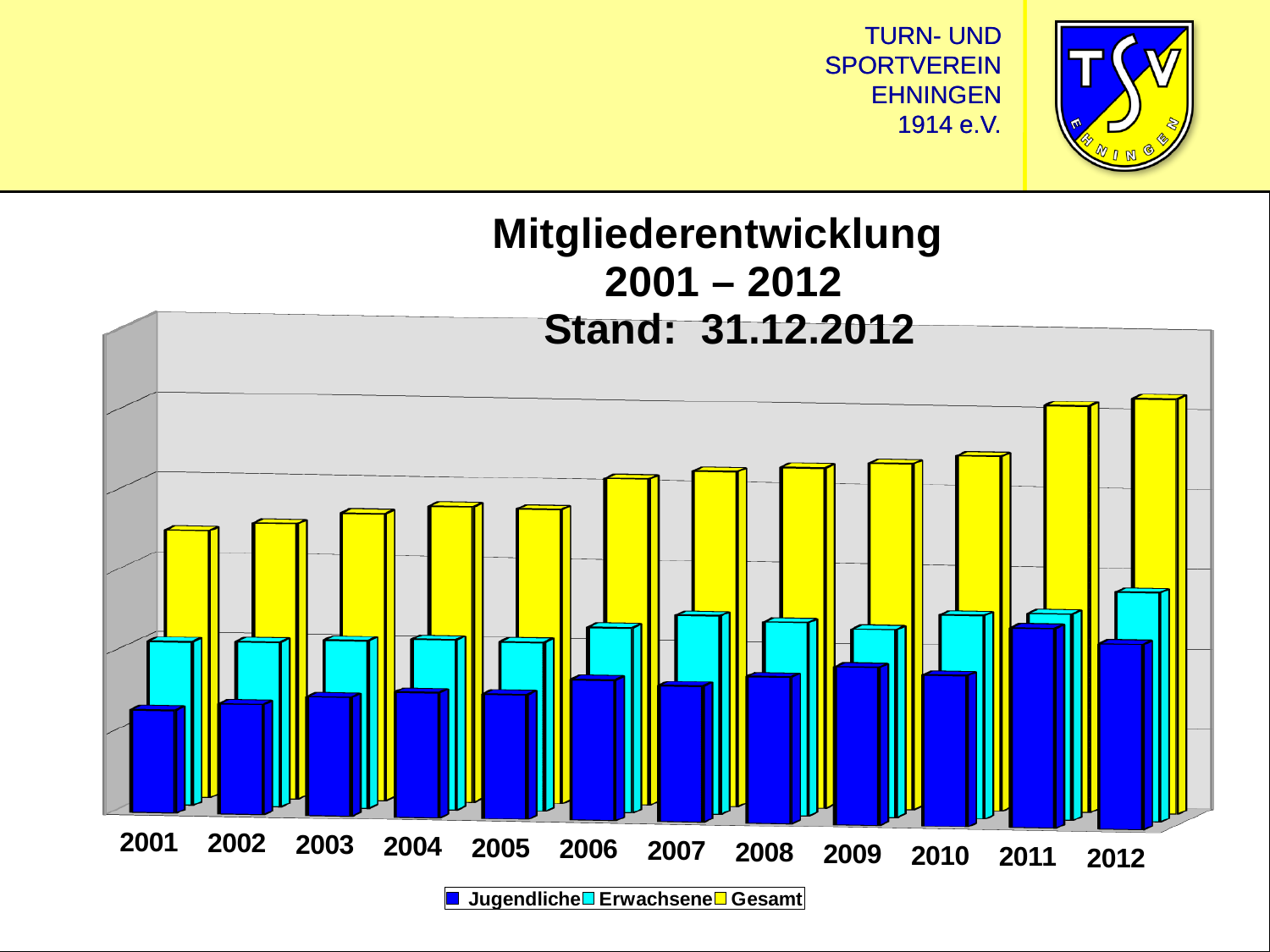

TURN- UND
SPORTVEREIN
EHNINGEN
1914 e.V.
#

[unsupported chart]